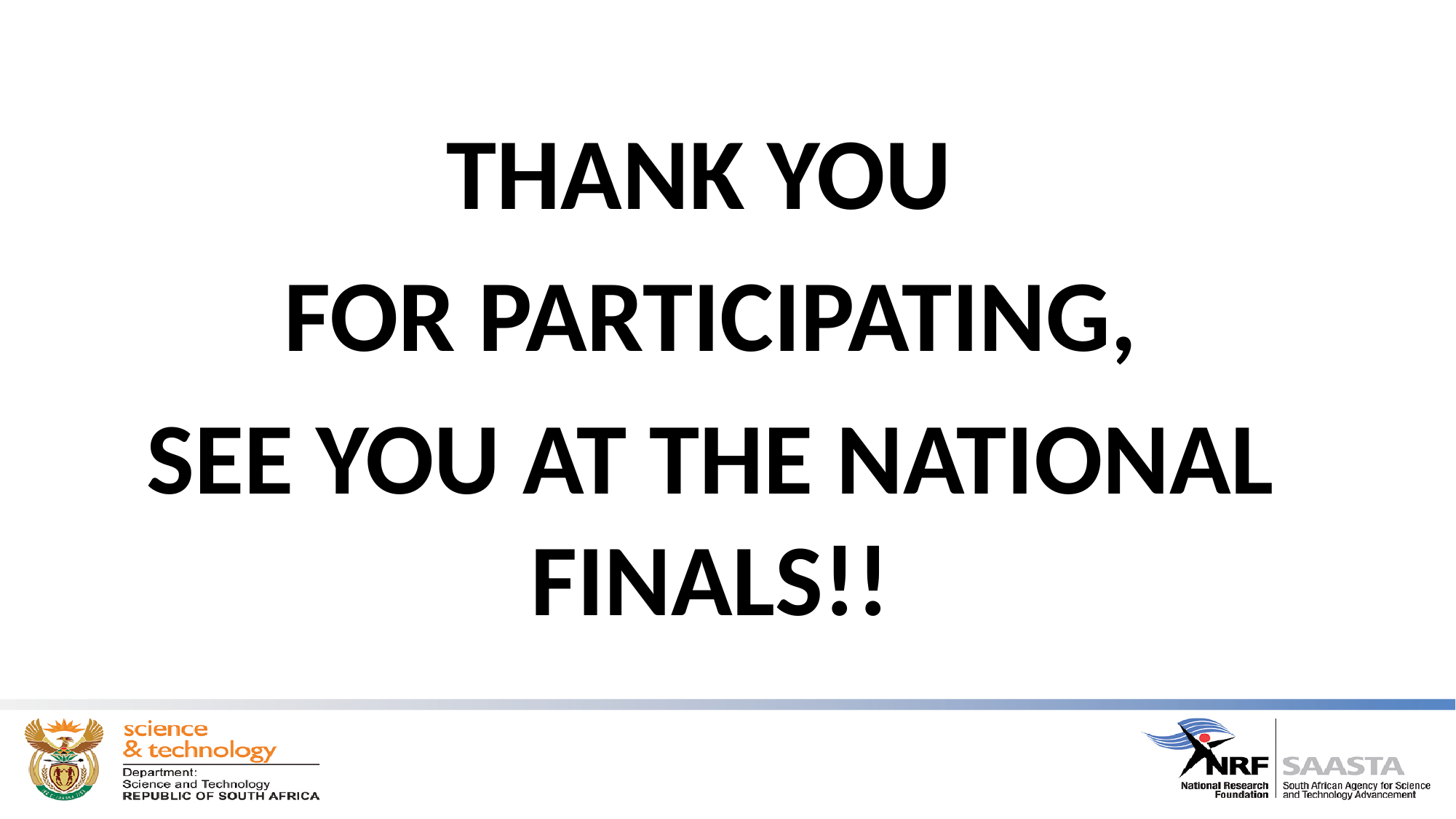

THANK YOU
FOR PARTICIPATING,
SEE YOU AT THE NATIONAL FINALS!!